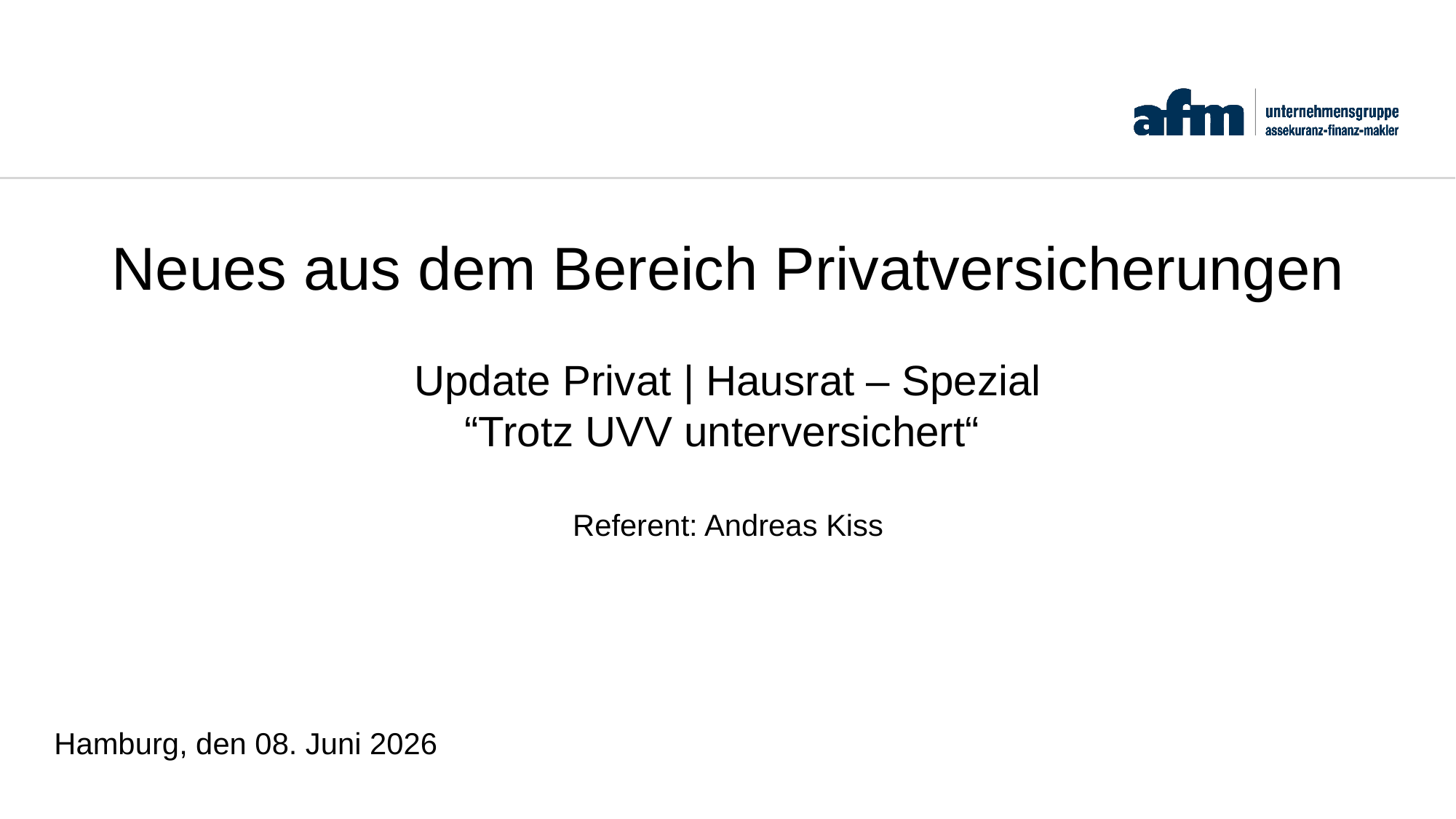

Neues aus dem Bereich Privatversicherungen

Update Privat | Hausrat – Spezial
“Trotz UVV unterversichert“

Referent: Andreas Kiss

Hamburg, den 08. Juni 2026